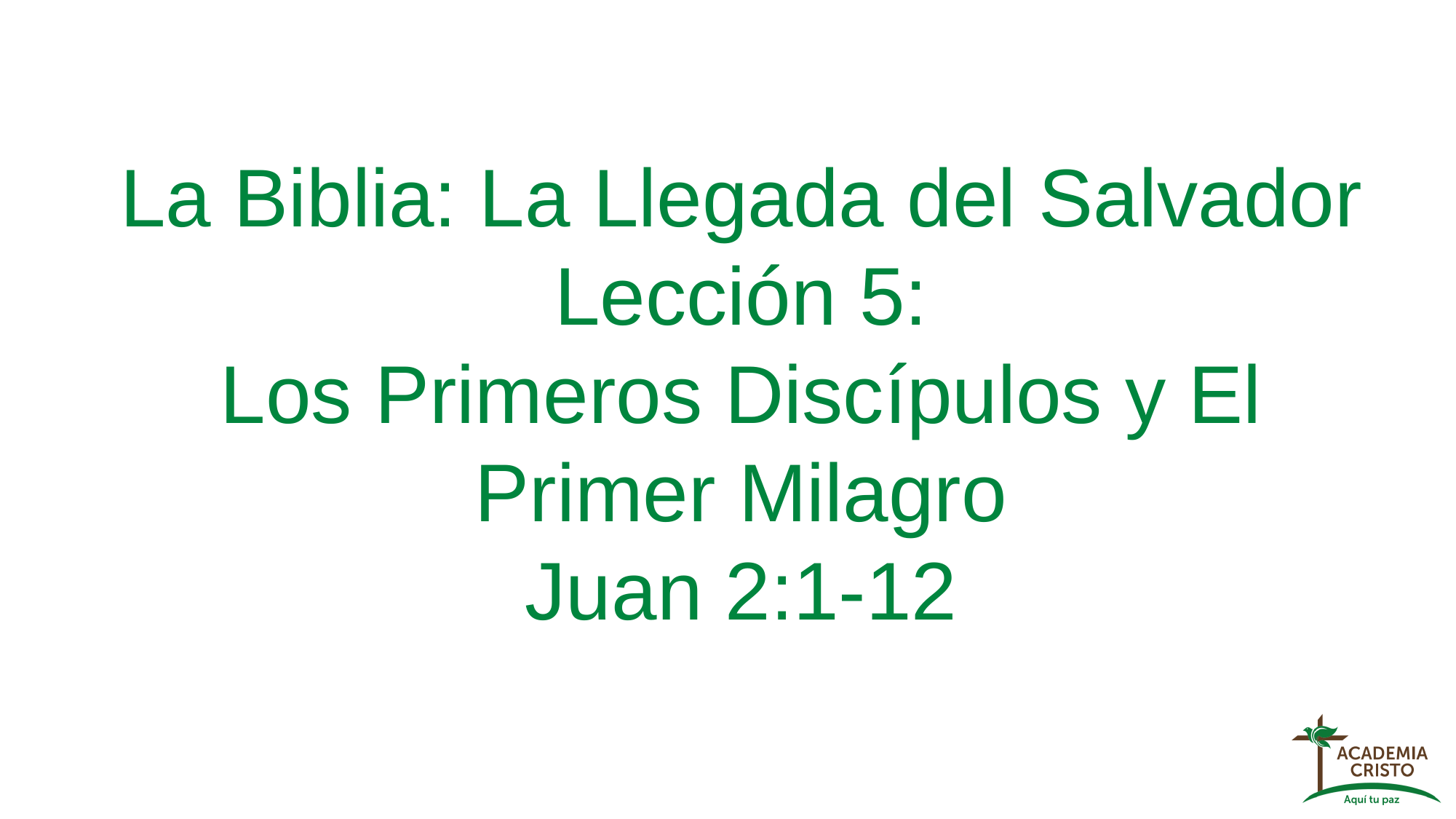

La Biblia: La Llegada del Salvador
Lección 5:
Los Primeros Discípulos y El Primer Milagro
Juan 2:1-12